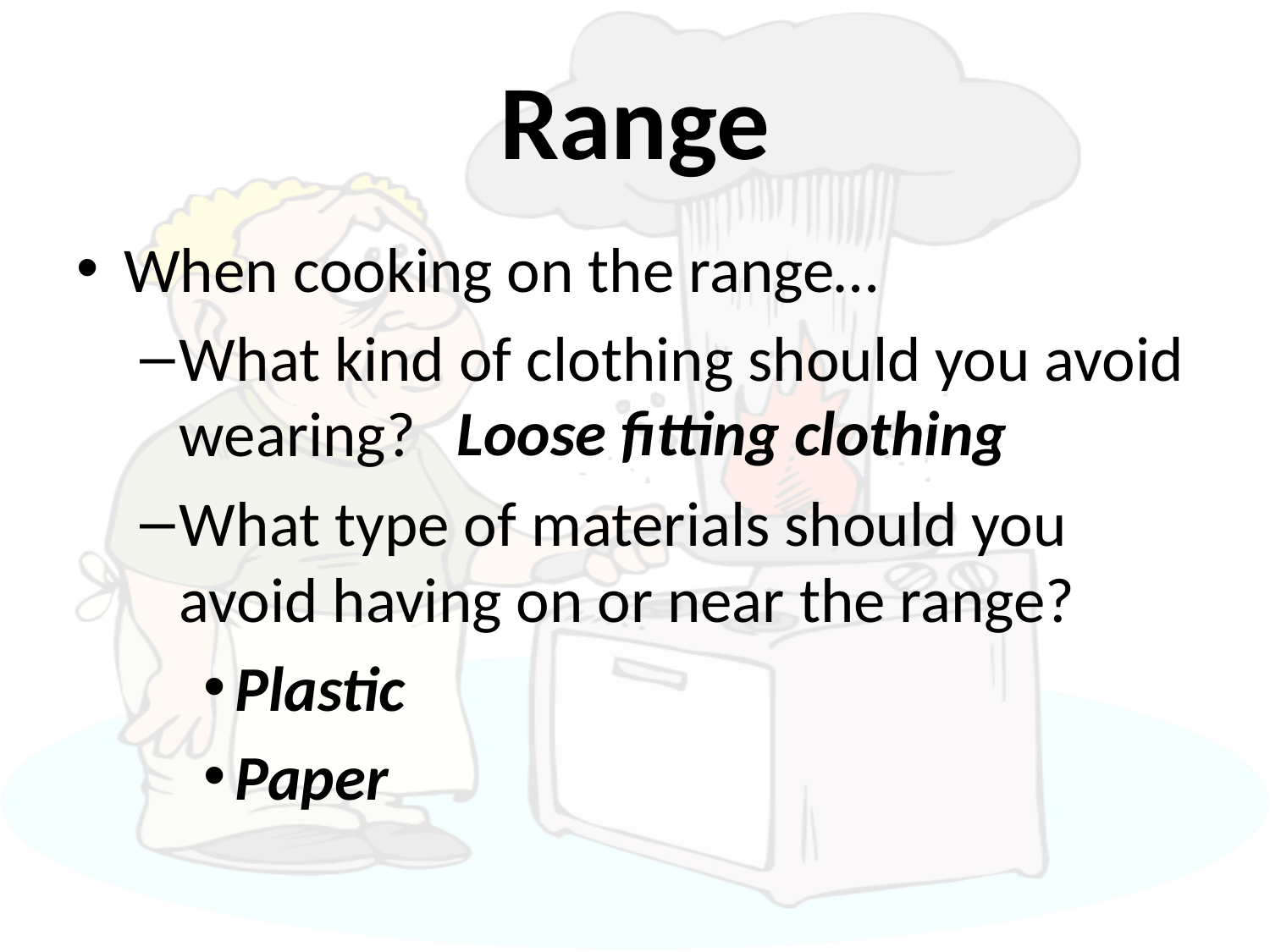

# Range
When cooking on the range…
What kind of clothing should you avoid wearing?
What type of materials should you avoid having on or near the range?
Plastic
Paper
Loose fitting clothing